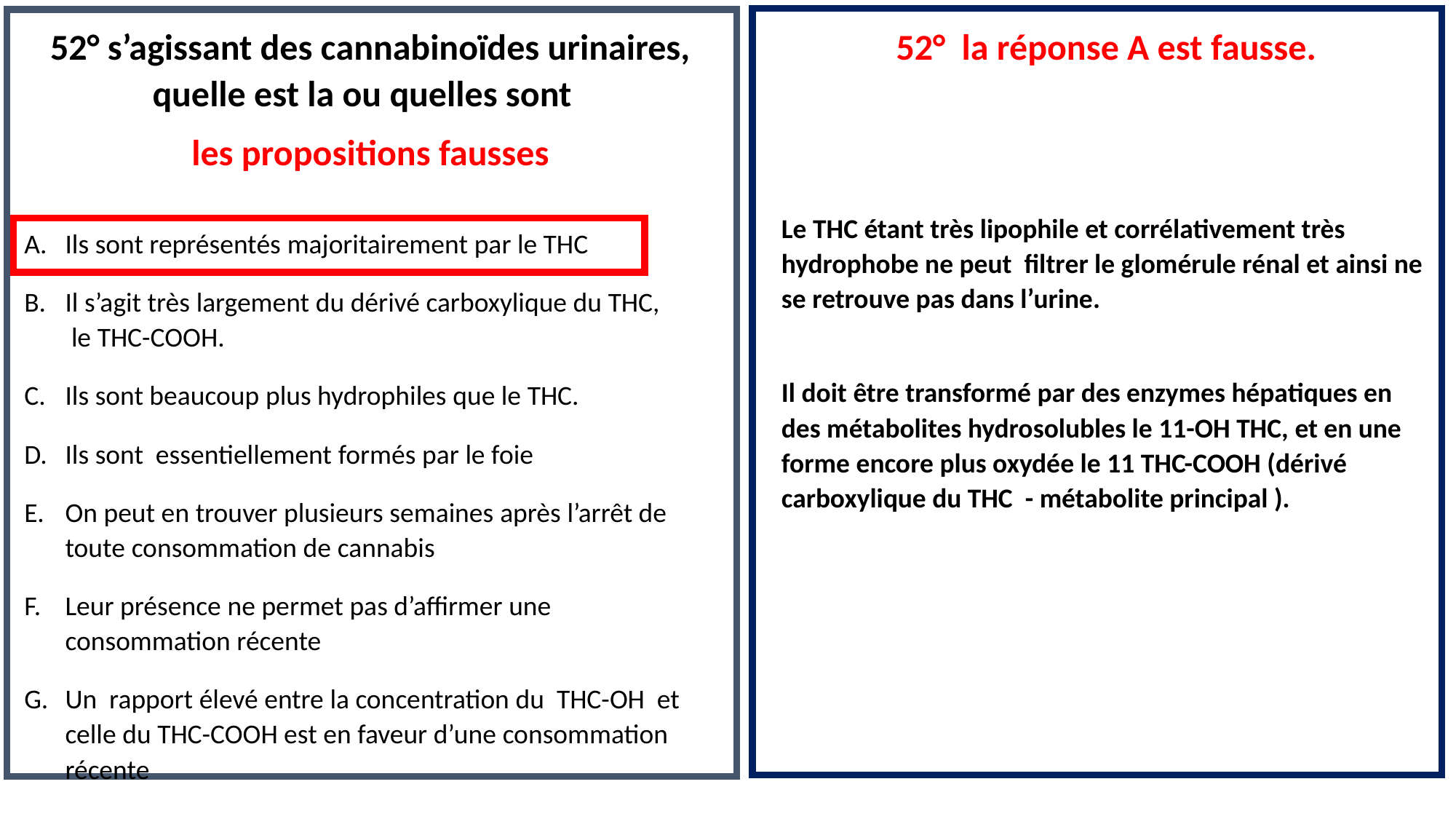

52° s’agissant des cannabinoïdes urinaires, quelle est la ou quelles sont
les propositions fausses

Ils sont représentés majoritairement par le THC

Il s’agit très largement du dérivé carboxylique du THC,           le THC-COOH.

Ils sont beaucoup plus hydrophiles que le THC.

Ils sont  essentiellement formés par le foie

On peut en trouver plusieurs semaines après l’arrêt de toute consommation de cannabis

Leur présence ne permet pas d’affirmer une consommation récente

Un  rapport élevé entre la concentration du  THC-OH  et celle du THC-COOH est en faveur d’une consommation récente
52°  la réponse A est fausse.

Le THC étant très lipophile et corrélativement très hydrophobe ne peut  filtrer le glomérule rénal et ainsi ne  se retrouve pas dans l’urine.

Il doit être transformé par des enzymes hépatiques en des métabolites hydrosolubles le 11-OH THC, et en une forme encore plus oxydée le 11 THC-COOH (dérivé carboxylique du THC  - métabolite principal ).